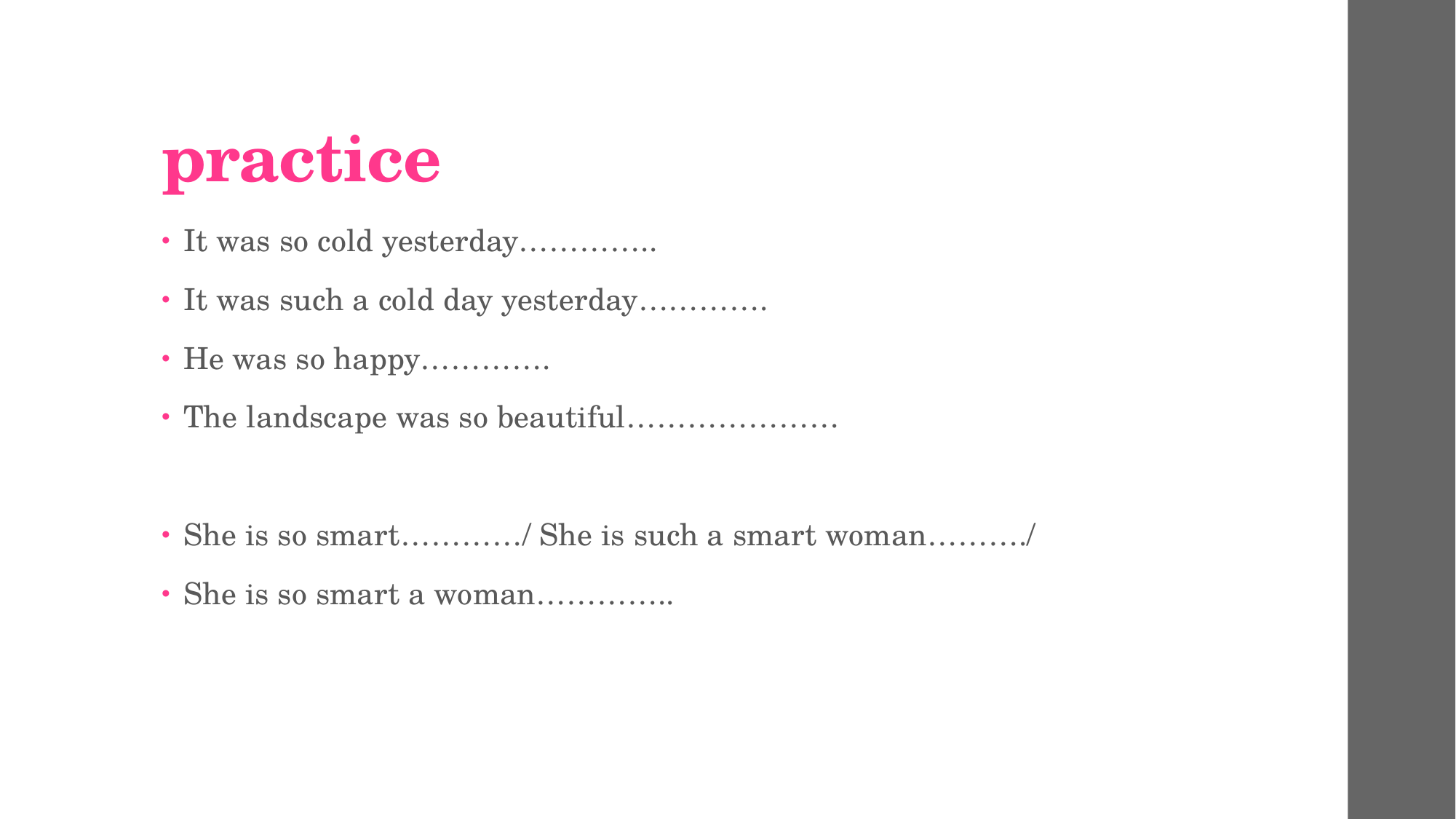

# practice
It was so cold yesterday…………..
It was such a cold day yesterday………….
He was so happy………….
The landscape was so beautiful…………………

She is so smart…………/ She is such a smart woman………./
She is so smart a woman…………..